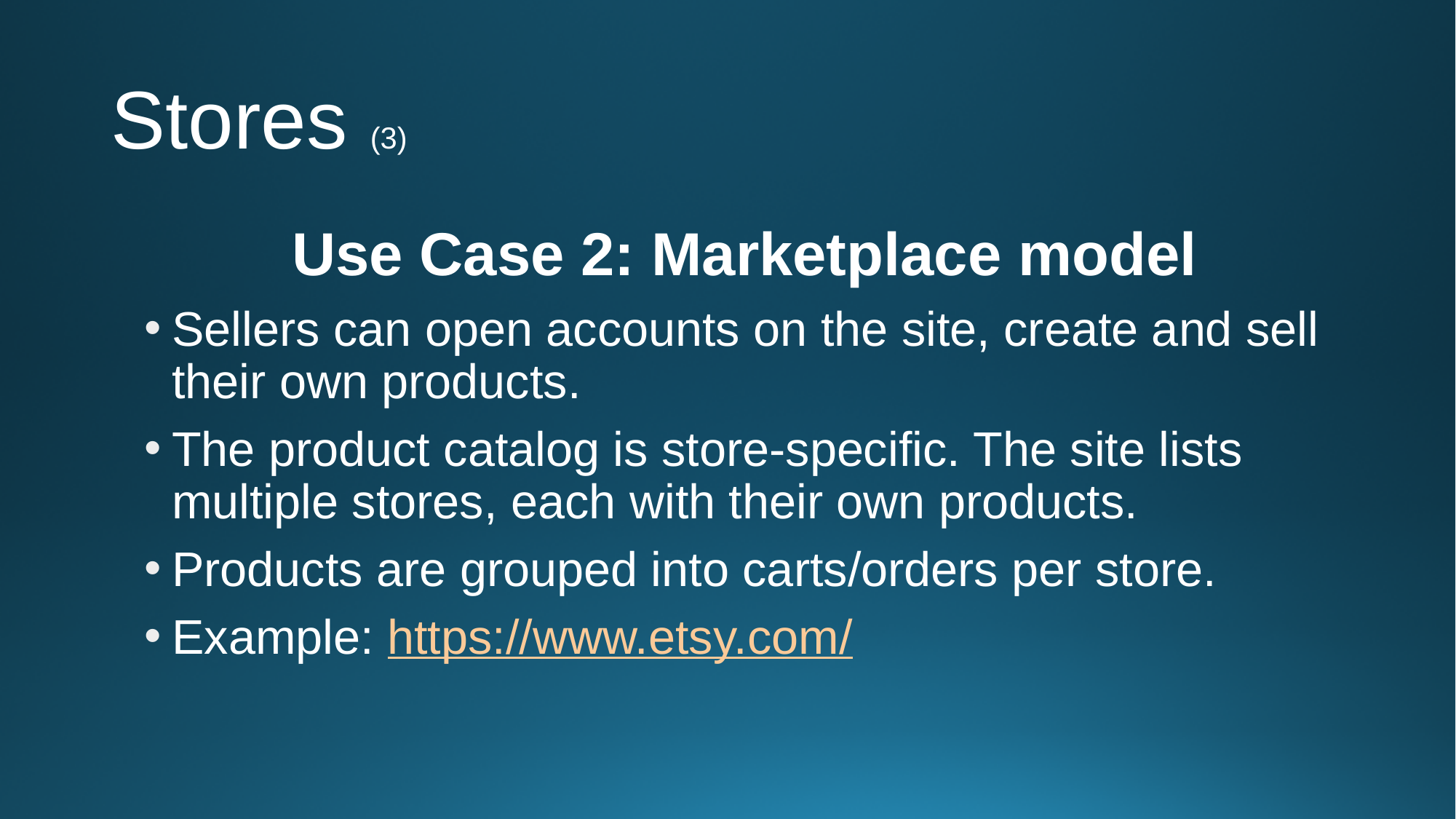

# Stores (3)
Use Case 2: Marketplace model
Sellers can open accounts on the site, create and sell their own products.
The product catalog is store-specific. The site lists multiple stores, each with their own products.
Products are grouped into carts/orders per store.
Example: https://www.etsy.com/